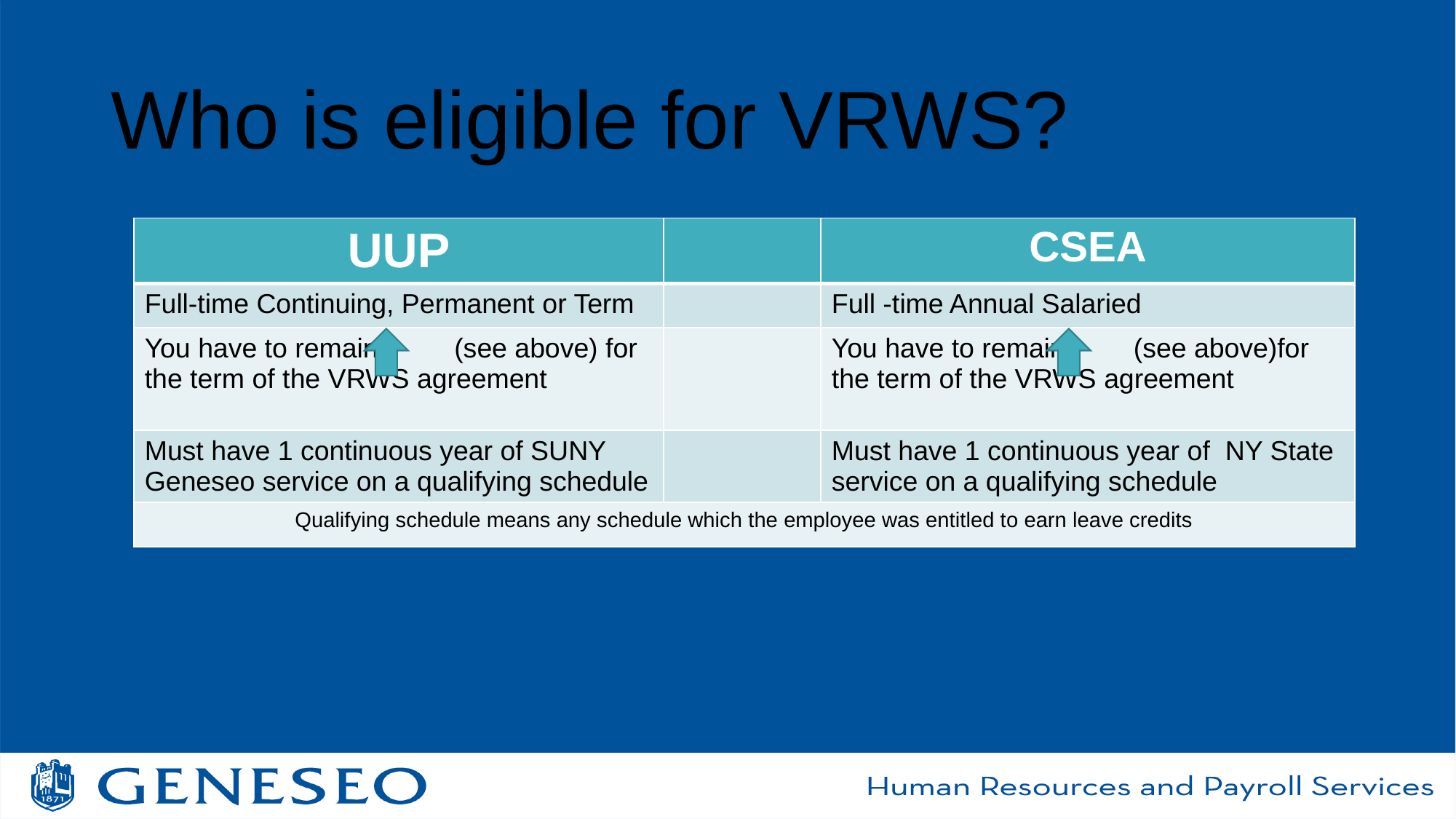

# Who is eligible for VRWS?
| UUP |  | CSEA |
| --- | --- | --- |
| Full-time Continuing, Permanent or Term |  | Full -time Annual Salaried |
| You have to remain (see above) for the term of the VRWS agreement |  | You have to remain (see above)for the term of the VRWS agreement |
| Must have 1 continuous year of SUNY Geneseo service on a qualifying schedule |  | Must have 1 continuous year of NY State service on a qualifying schedule |
| Qualifying schedule means any schedule which the employee was entitled to earn leave credits |  |  |